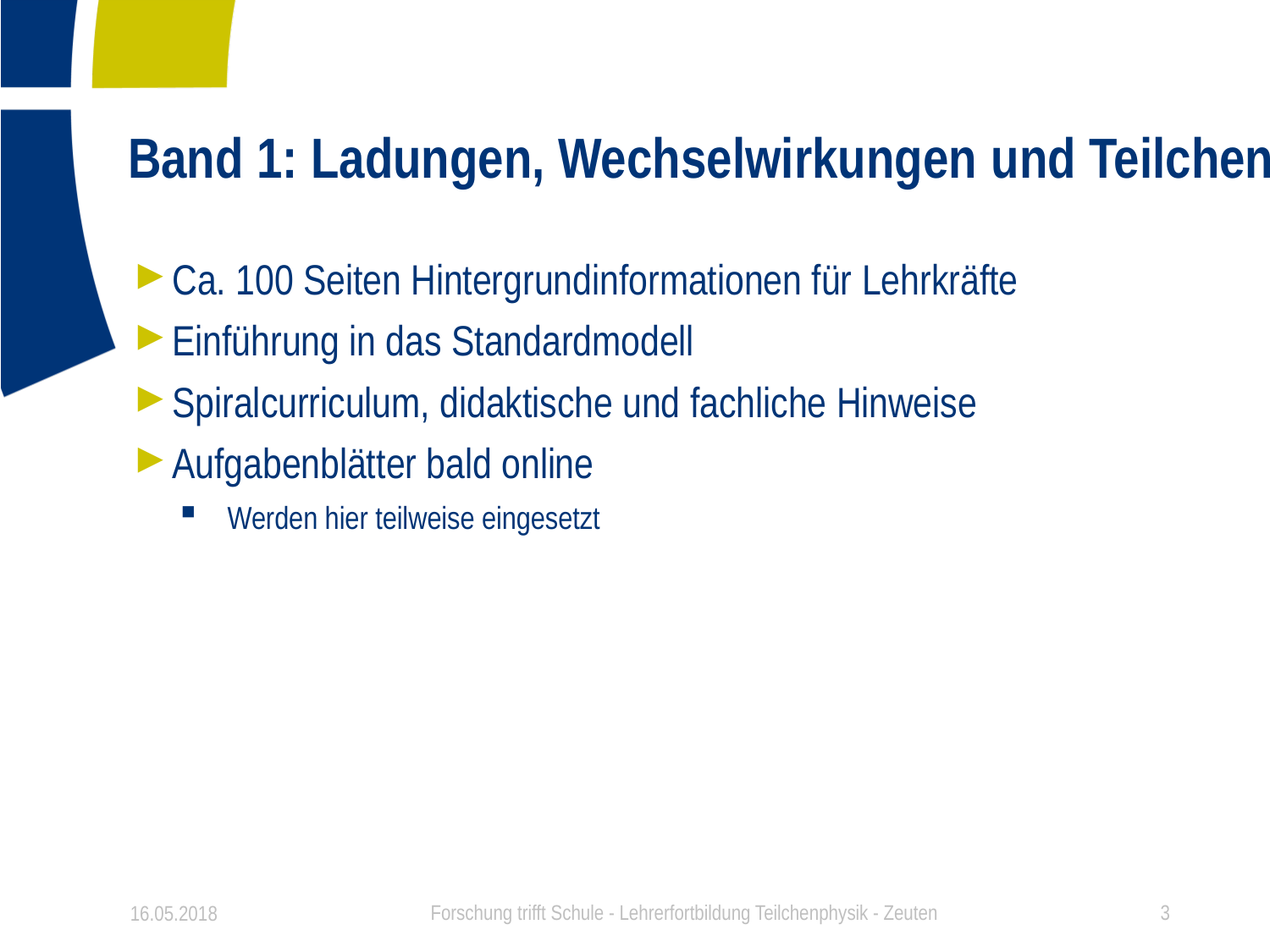

# Band 1: Ladungen, Wechselwirkungen und Teilchen
Ca. 100 Seiten Hintergrundinformationen für Lehrkräfte
Einführung in das Standardmodell
Spiralcurriculum, didaktische und fachliche Hinweise
Aufgabenblätter bald online
Werden hier teilweise eingesetzt
16.05.2018
Forschung trifft Schule - Lehrerfortbildung Teilchenphysik - Zeuten
3